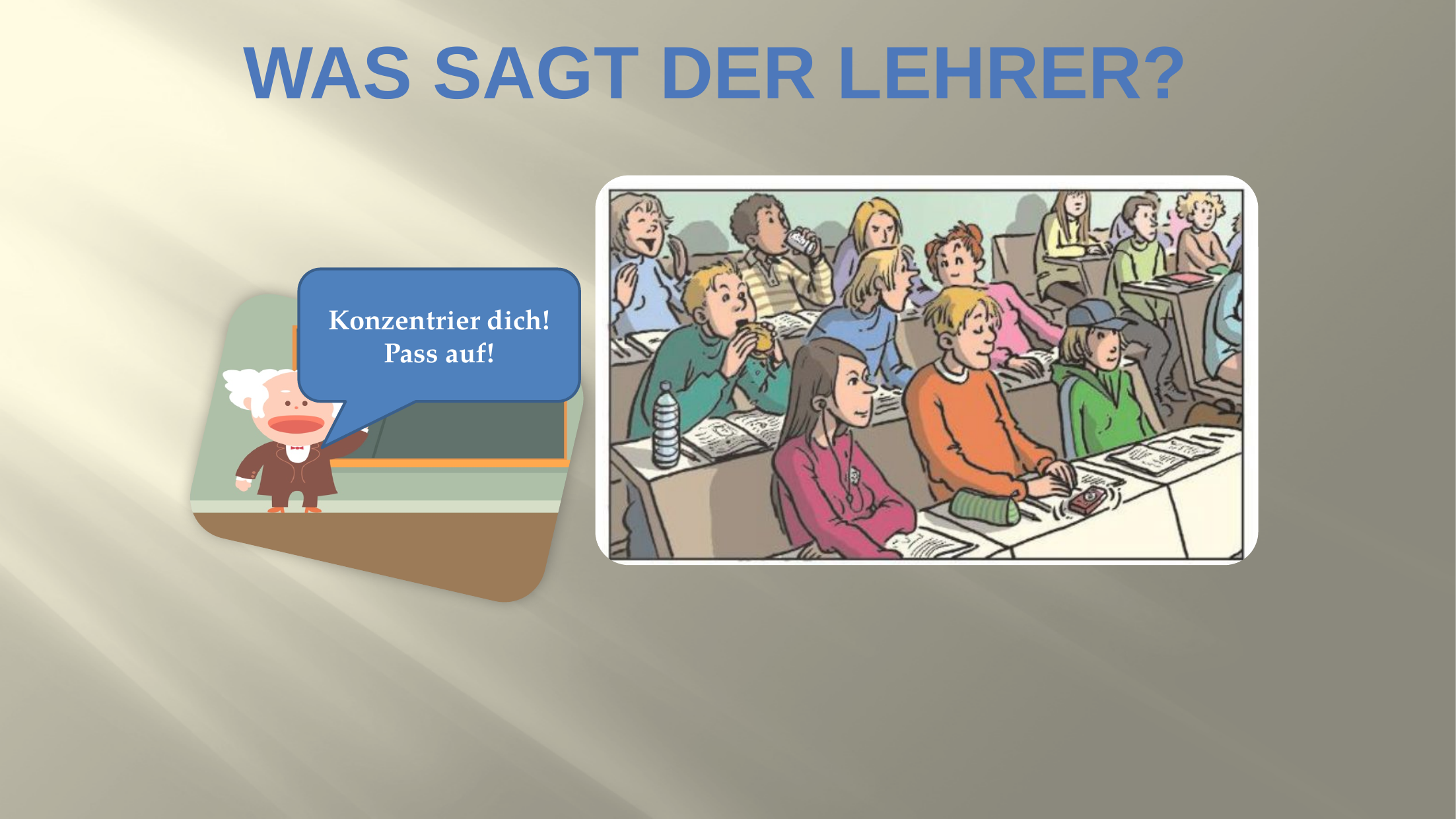

WAS SAGT DER LEHRER?

Konzentrier dich!
Pass auf!